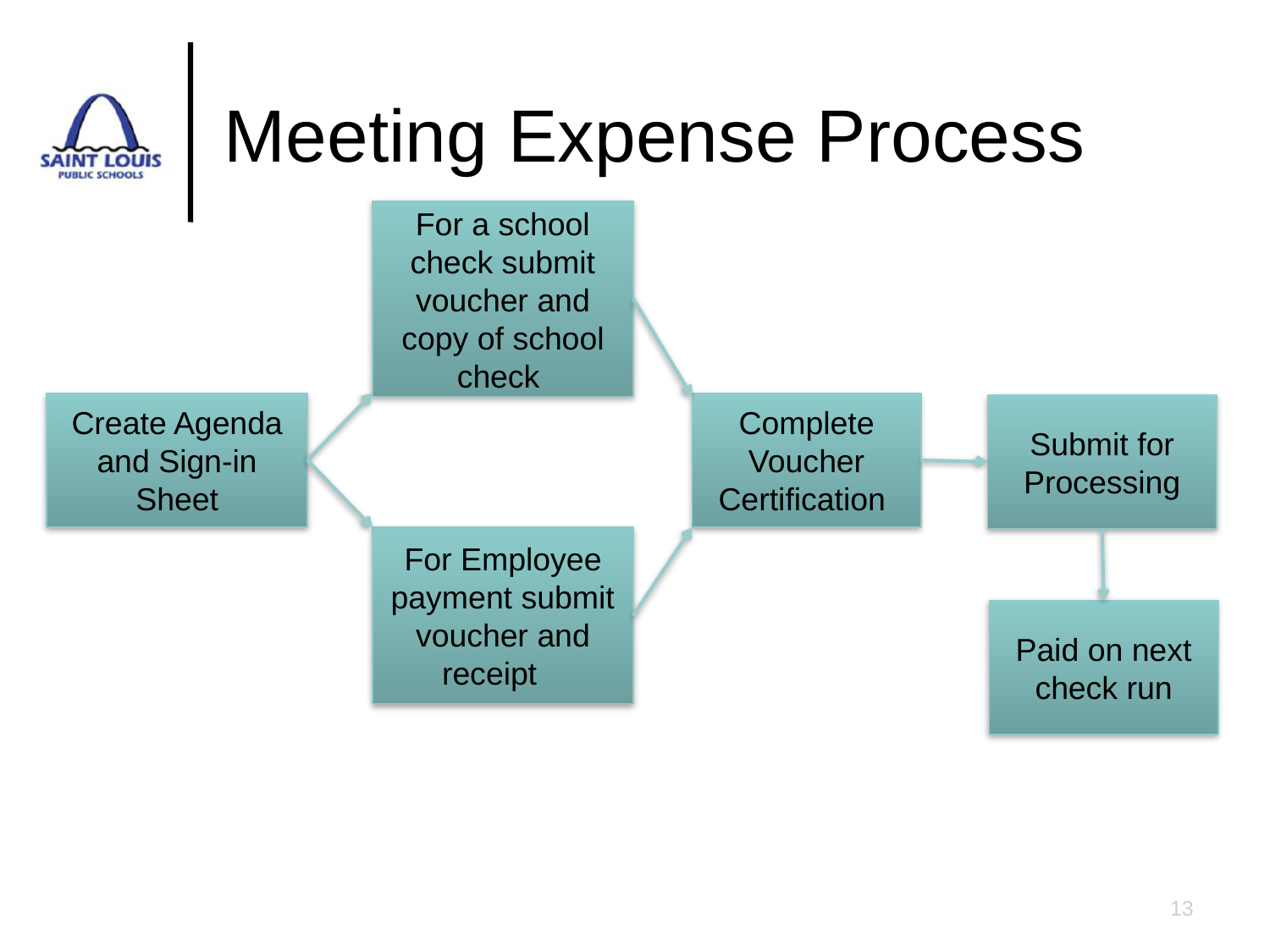

# Meeting Expense Process
For a school check submit voucher and copy of school check
Create Agenda and Sign-in Sheet
Complete Voucher Certification
Submit for Processing
For Employee payment submit voucher and receipt
Paid on next check run
13